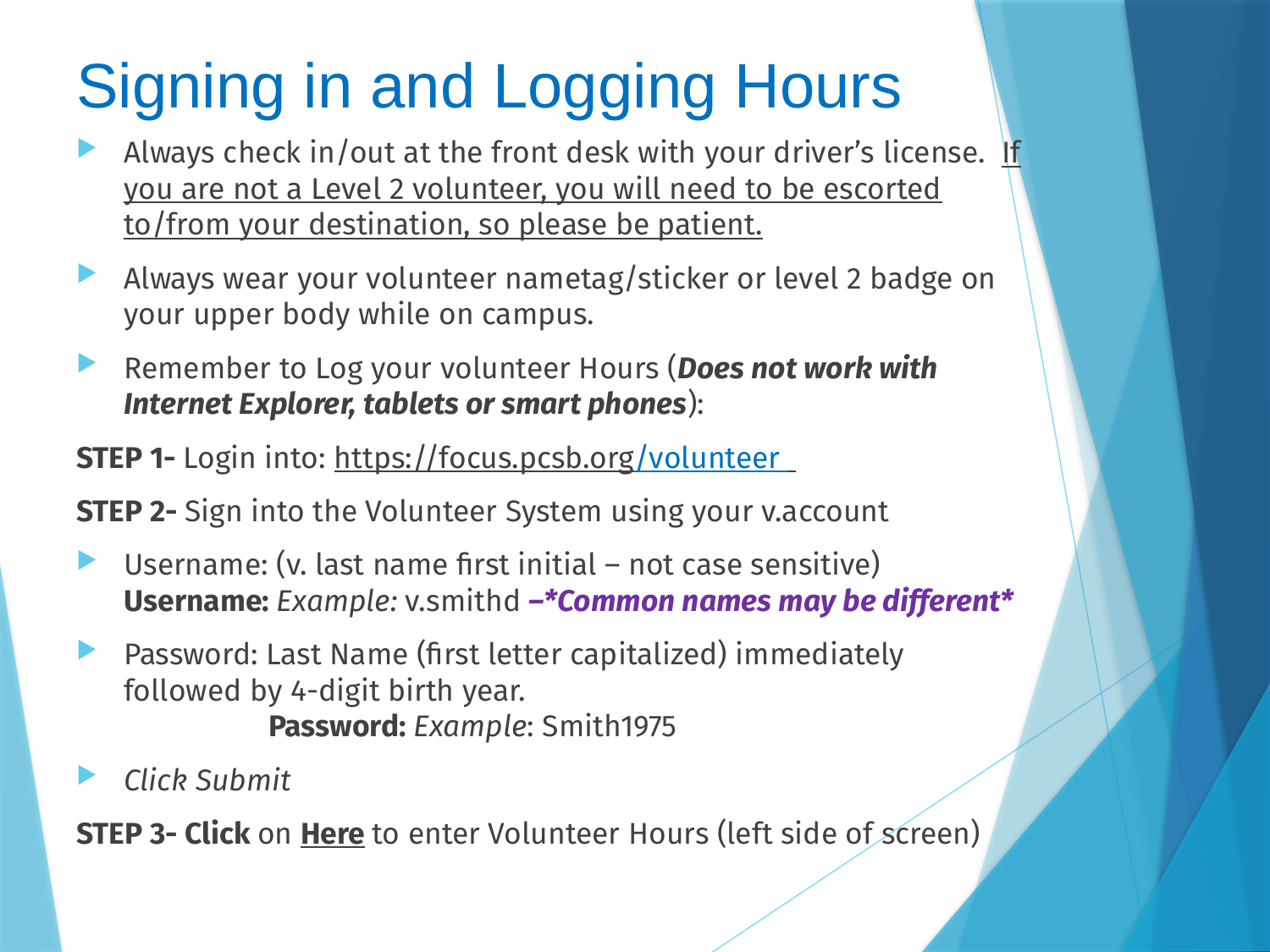

# Signing in and Logging Hours
Always check in/out at the front desk with your driver’s license.  If you are not a Level 2 volunteer, you will need to be escorted to/from your destination, so please be patient.
Always wear your volunteer nametag/sticker or level 2 badge on your upper body while on campus.
Remember to Log your volunteer Hours (Does not work with Internet Explorer, tablets or smart phones):
STEP 1- Login into: https://focus.pcsb.org/volunteer
STEP 2- Sign into the Volunteer System using your v.account
Username: (v. last name first initial – not case sensitive)          Username: Example: v.smithd –*Common names may be different*
Password: Last Name (first letter capitalized) immediately followed by 4-digit birth year.                                                                                Password: Example: Smith1975
Click Submit
STEP 3- Click on Here to enter Volunteer Hours (left side of screen)